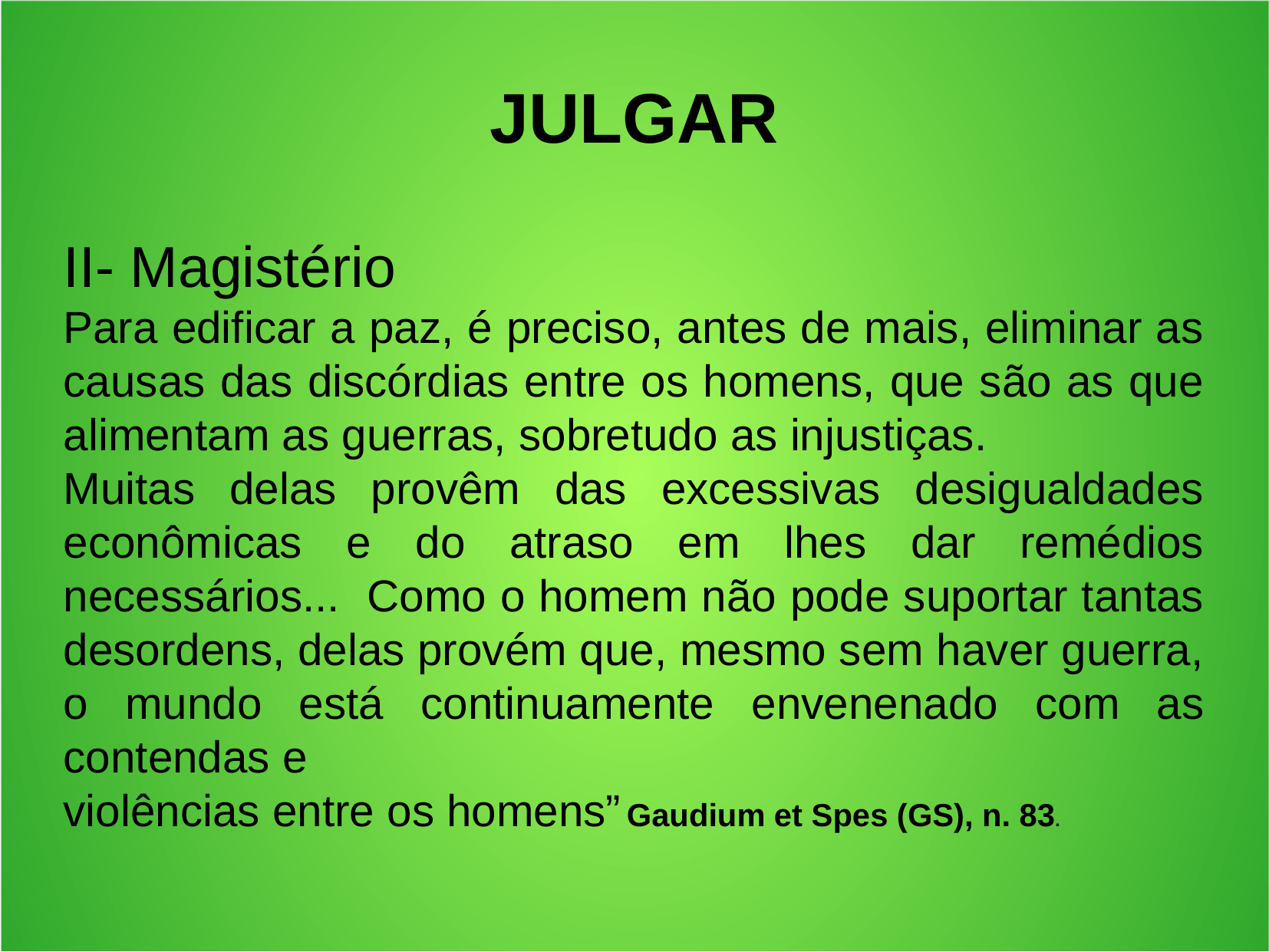

JULGAR
II- Magistério
Para edificar a paz, é preciso, antes de mais, eliminar as causas das discórdias entre os homens, que são as que alimentam as guerras, sobretudo as injustiças.
Muitas delas provêm das excessivas desigualdades econômicas e do atraso em lhes dar remédios necessários...  Como o homem não pode suportar tantas desordens, delas provém que, mesmo sem haver guerra, o mundo está continuamente envenenado com as contendas e
violências entre os homens” Gaudium et Spes (GS), n. 83.